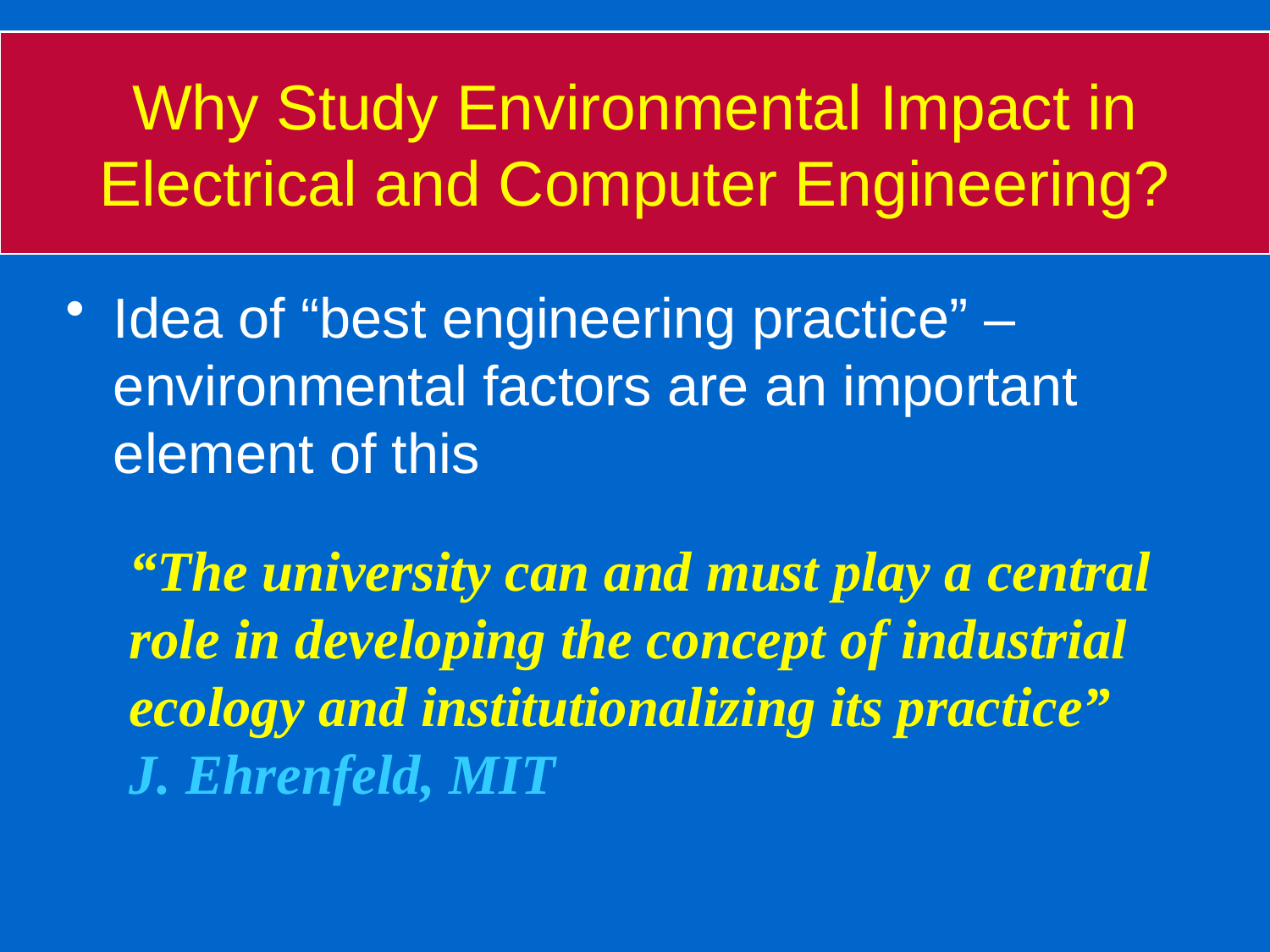

# Why Study Environmental Impact in Electrical and Computer Engineering?
Idea of “best engineering practice” – environmental factors are an important element of this

“The university can and must play a central role in developing the concept of industrial ecology and institutionalizing its practice”     J. Ehrenfeld, MIT